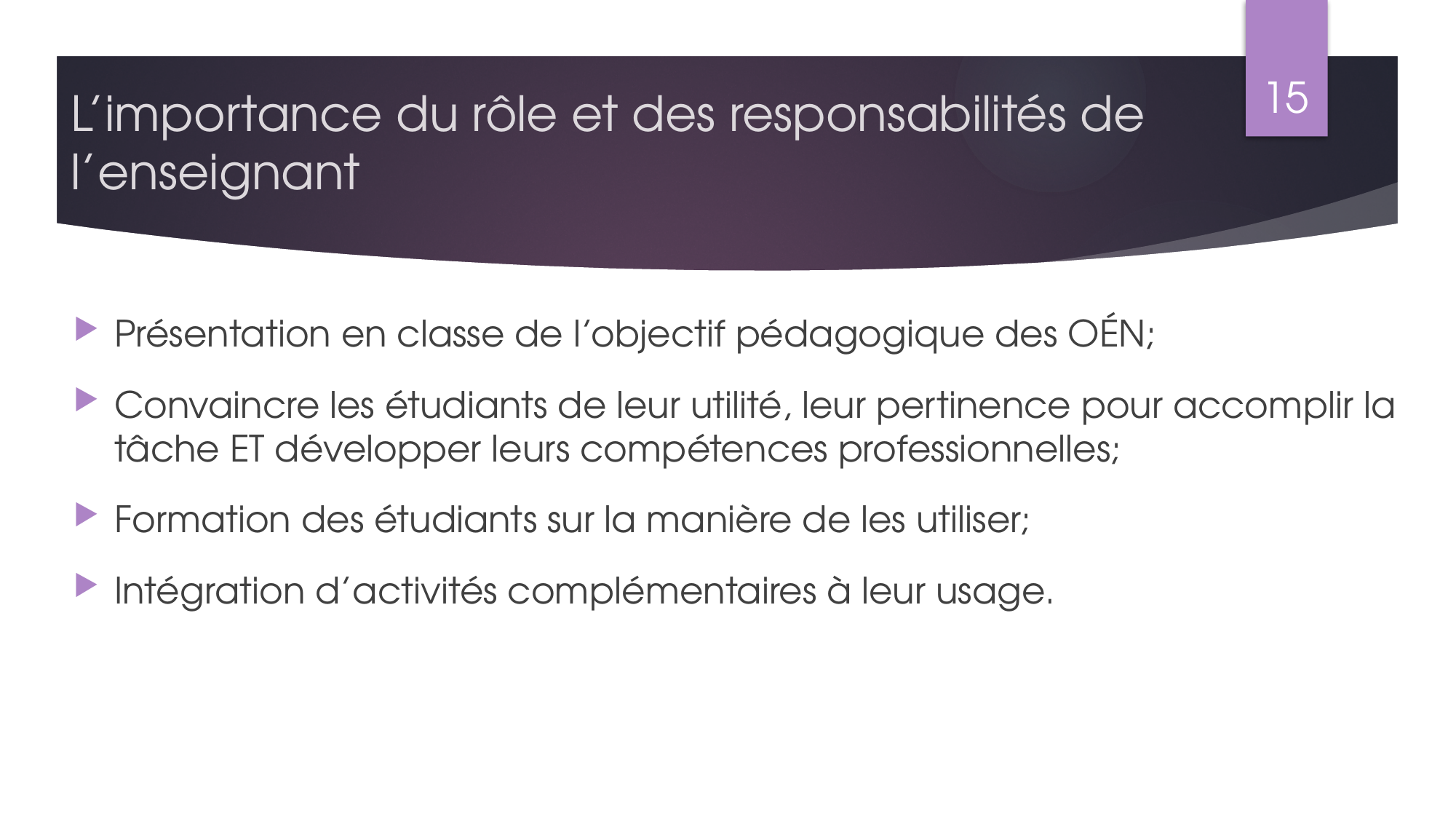

15
# L’importance du rôle et des responsabilités de l’enseignant
Présentation en classe de l’objectif pédagogique des OÉN;
Convaincre les étudiants de leur utilité, leur pertinence pour accomplir la tâche ET développer leurs compétences professionnelles;
Formation des étudiants sur la manière de les utiliser;
Intégration d’activités complémentaires à leur usage.